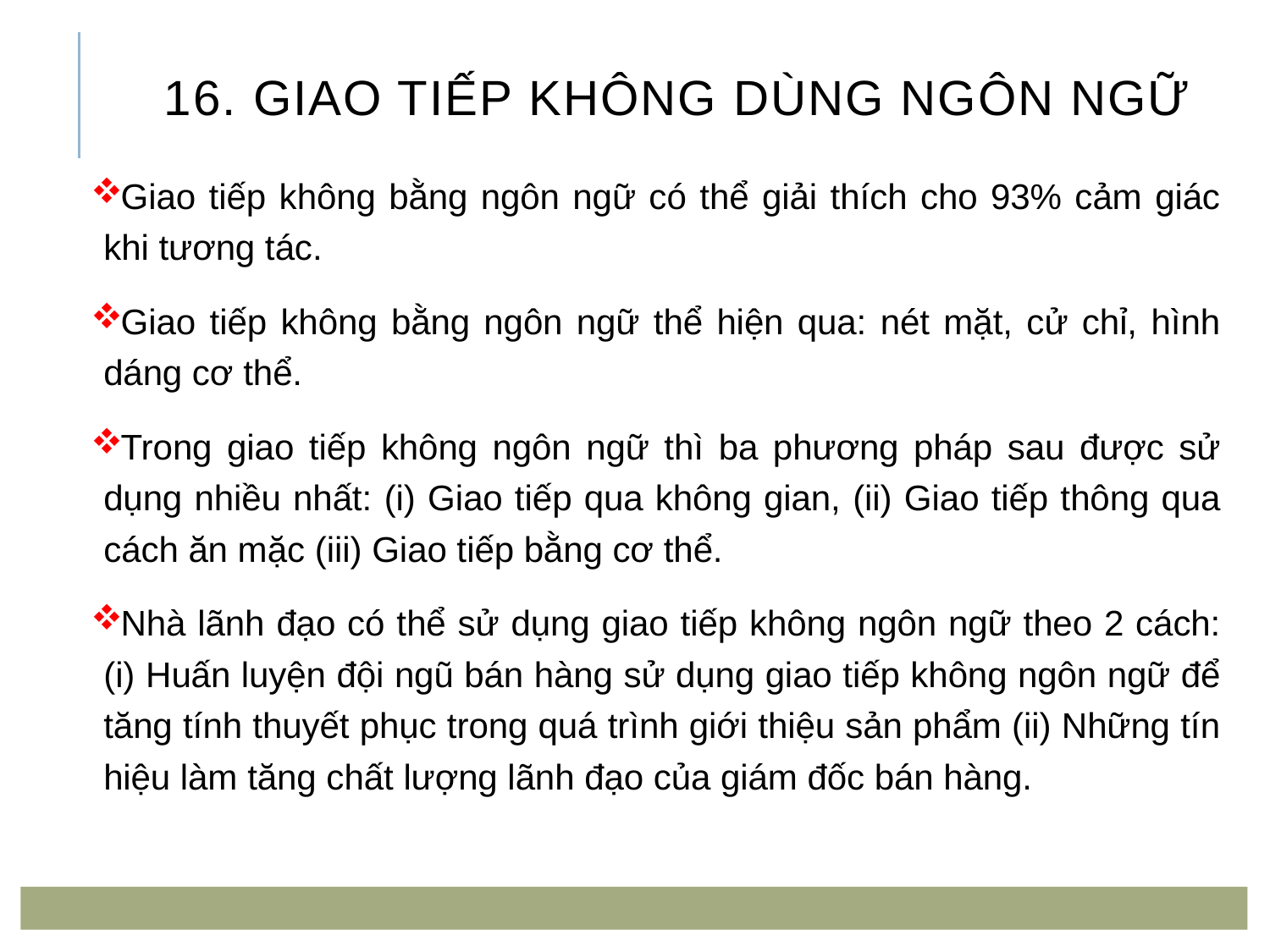

# 16. Giao tiếp không dùng ngôn ngữ
Giao tiếp không bằng ngôn ngữ có thể giải thích cho 93% cảm giác khi tương tác.
Giao tiếp không bằng ngôn ngữ thể hiện qua: nét mặt, cử chỉ, hình dáng cơ thể.
Trong giao tiếp không ngôn ngữ thì ba phương pháp sau được sử dụng nhiều nhất: (i) Giao tiếp qua không gian, (ii) Giao tiếp thông qua cách ăn mặc (iii) Giao tiếp bằng cơ thể.
Nhà lãnh đạo có thể sử dụng giao tiếp không ngôn ngữ theo 2 cách: (i) Huấn luyện đội ngũ bán hàng sử dụng giao tiếp không ngôn ngữ để tăng tính thuyết phục trong quá trình giới thiệu sản phẩm (ii) Những tín hiệu làm tăng chất lượng lãnh đạo của giám đốc bán hàng.